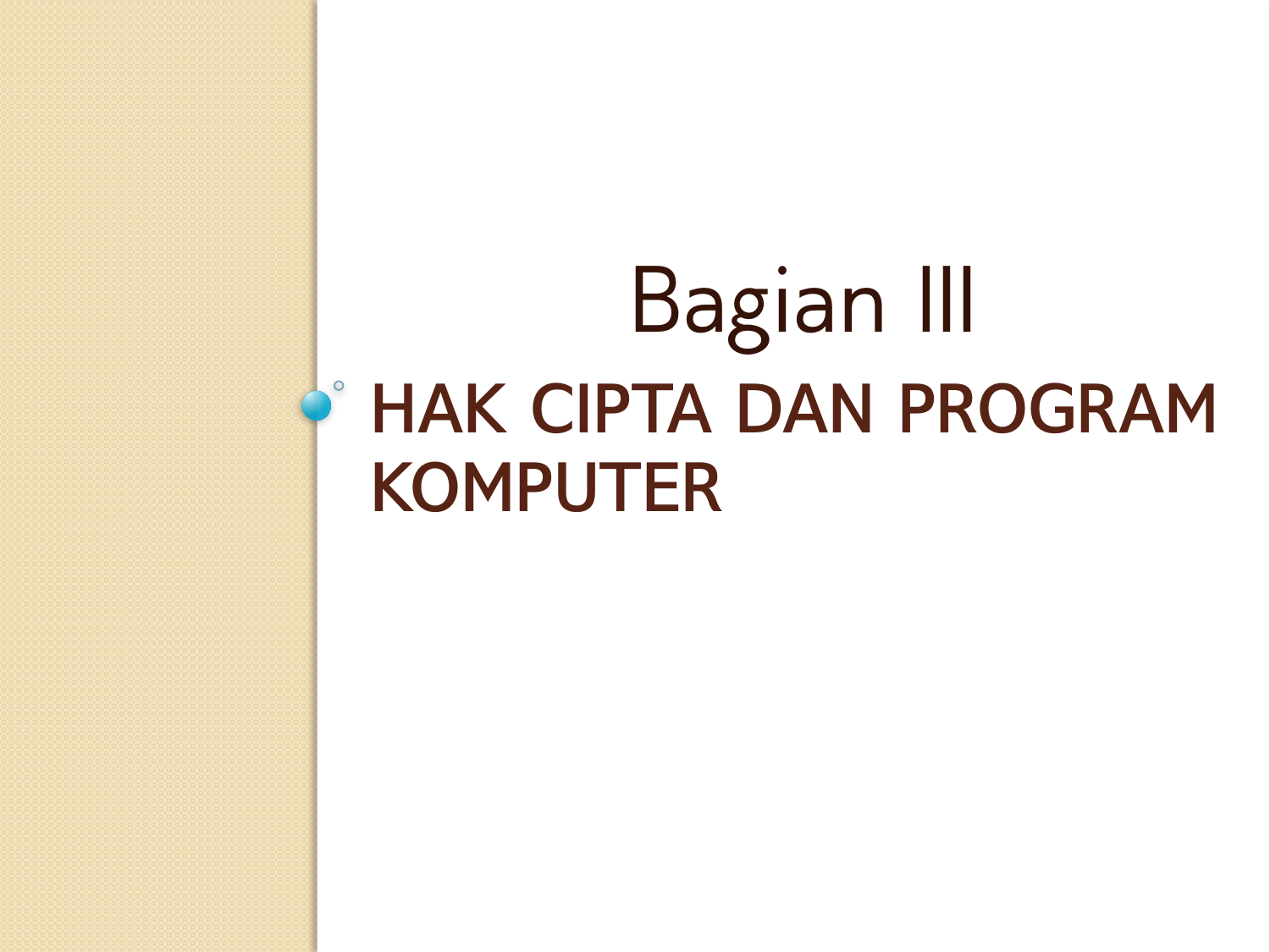

Bagian III
# Hak Cipta dan program komputer